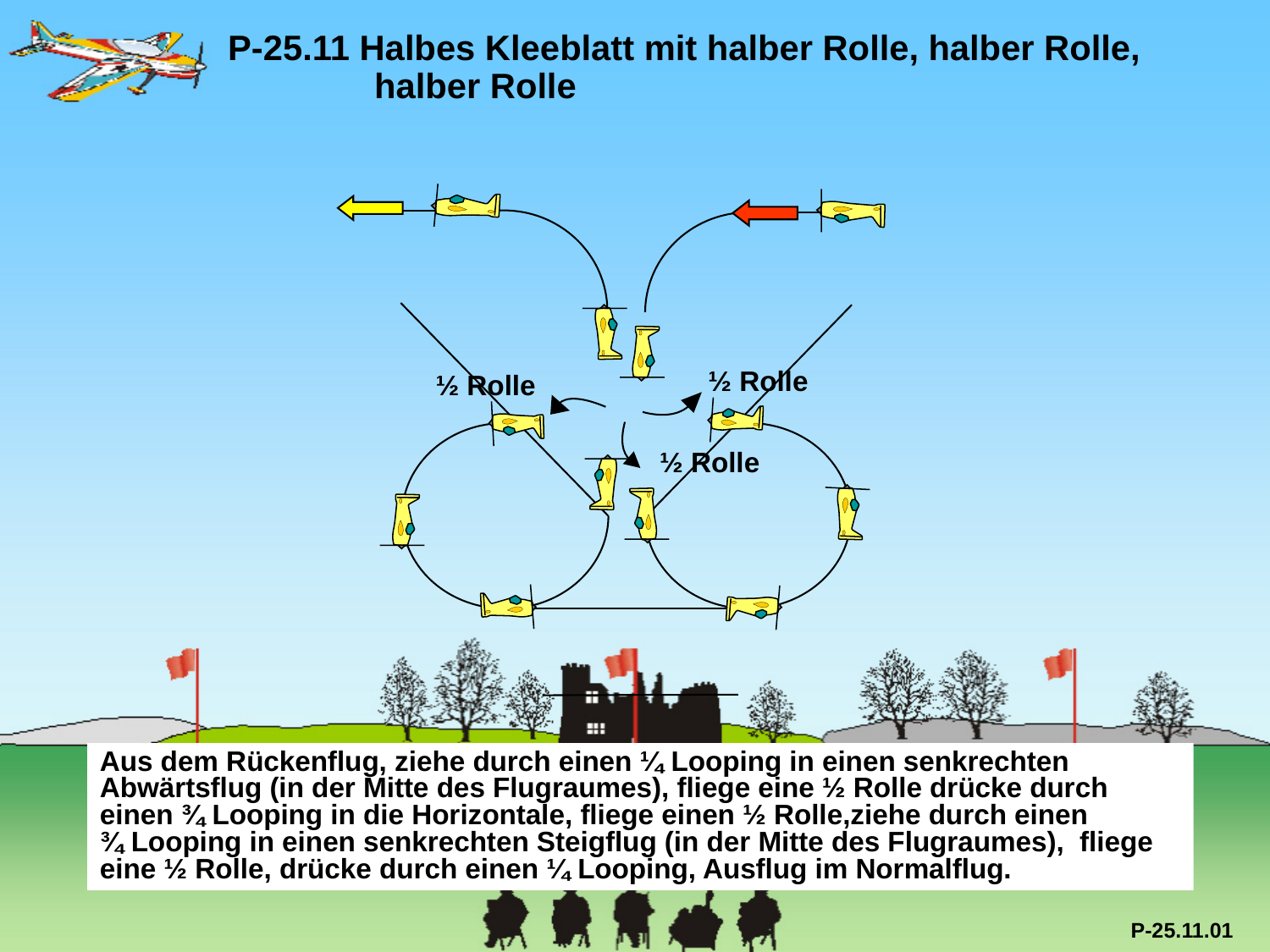

P-25.11 Halbes Kleeblatt mit halber Rolle, halber Rolle,
	  halber Rolle

½ Rolle
½ Rolle

½ Rolle

Aus dem Rückenflug, ziehe durch einen ¼ Looping in einen senkrechten Abwärtsflug (in der Mitte des Flugraumes), fliege eine ½ Rolle drücke durch einen ¾ Looping in die Horizontale, fliege einen ½ Rolle,ziehe durch einen
¾ Looping in einen senkrechten Steigflug (in der Mitte des Flugraumes),  fliege eine ½ Rolle, drücke durch einen ¼ Looping, Ausflug im Normalflug.
P-25.11.01